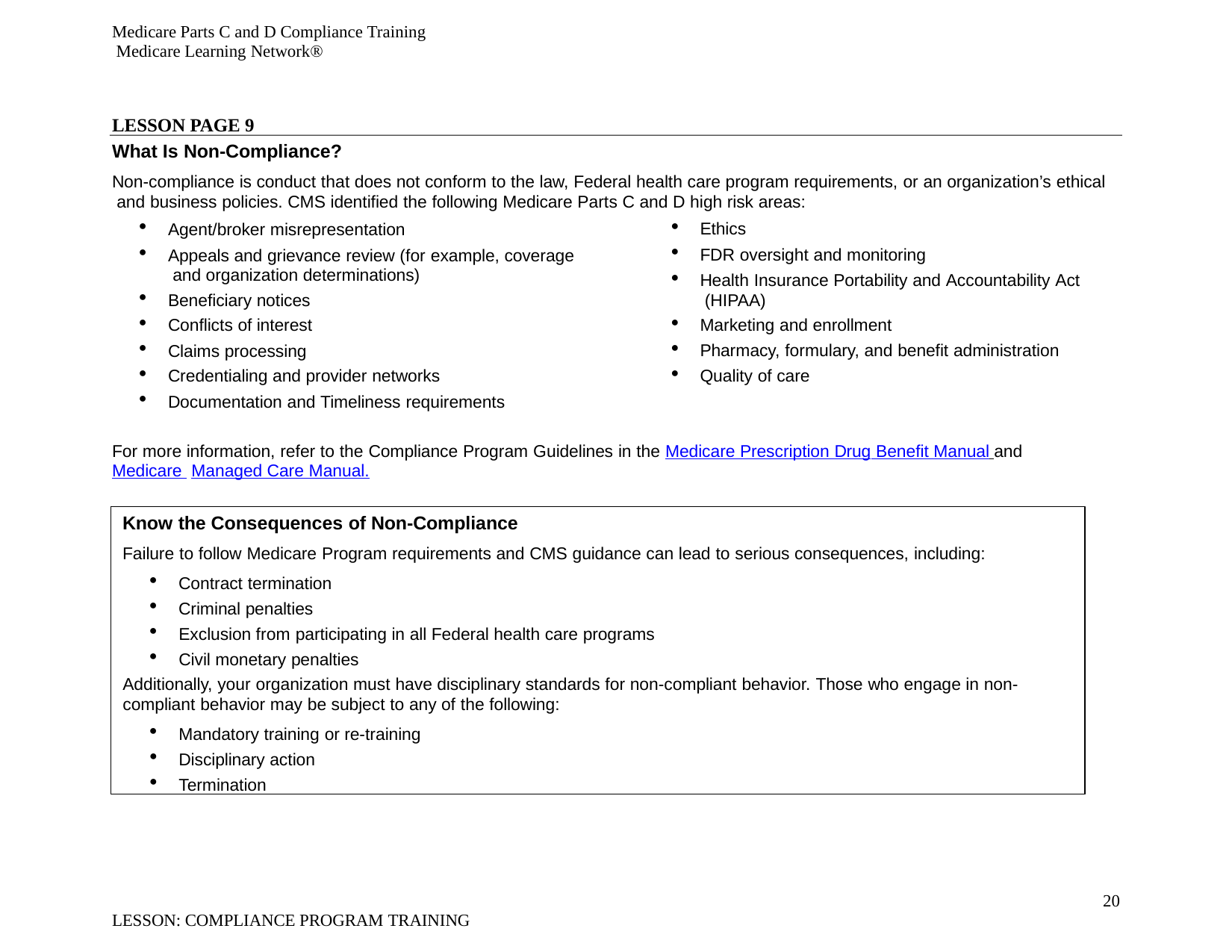

Medicare Parts C and D Compliance Training  Medicare Learning Network®

LESSON PAGE 9
What Is Non-Compliance?
Non-compliance is conduct that does not conform to the law, Federal health care program requirements, or an organization’s ethical  and business policies. CMS identified the following Medicare Parts C and D high risk areas:
Ethics
FDR oversight and monitoring
Health Insurance Portability and Accountability Act  (HIPAA)
Marketing and enrollment
Pharmacy, formulary, and benefit administration
Quality of care
Agent/broker misrepresentation
Appeals and grievance review (for example, coverage  and organization determinations)
Beneficiary notices
Conflicts of interest
Claims processing
Credentialing and provider networks
Documentation and Timeliness requirements
For more information, refer to the Compliance Program Guidelines in the Medicare Prescription Drug Benefit Manual and Medicare  Managed Care Manual.
Know the Consequences of Non-Compliance
Failure to follow Medicare Program requirements and CMS guidance can lead to serious consequences, including:
Contract termination
Criminal penalties
Exclusion from participating in all Federal health care programs
Civil monetary penalties
Additionally, your organization must have disciplinary standards for non-compliant behavior. Those who engage in non-  compliant behavior may be subject to any of the following:
Mandatory training or re-training
Disciplinary action
Termination
20
LESSON: COMPLIANCE PROGRAM TRAINING